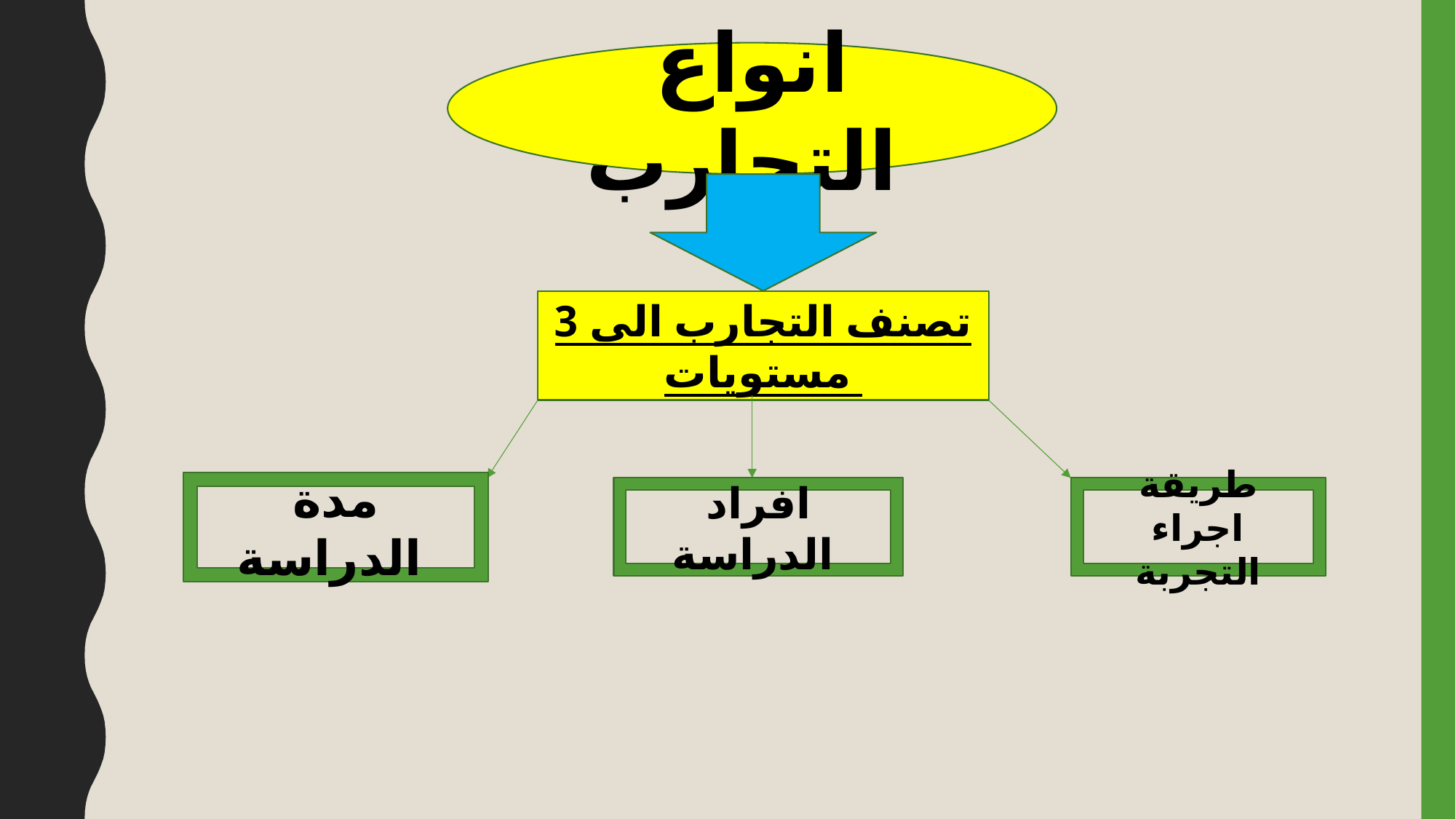

انواع التجارب

تصنف التجارب الى 3 مستويات
مدة الدراسة
افراد الدراسة
طريقة اجراء التجربة